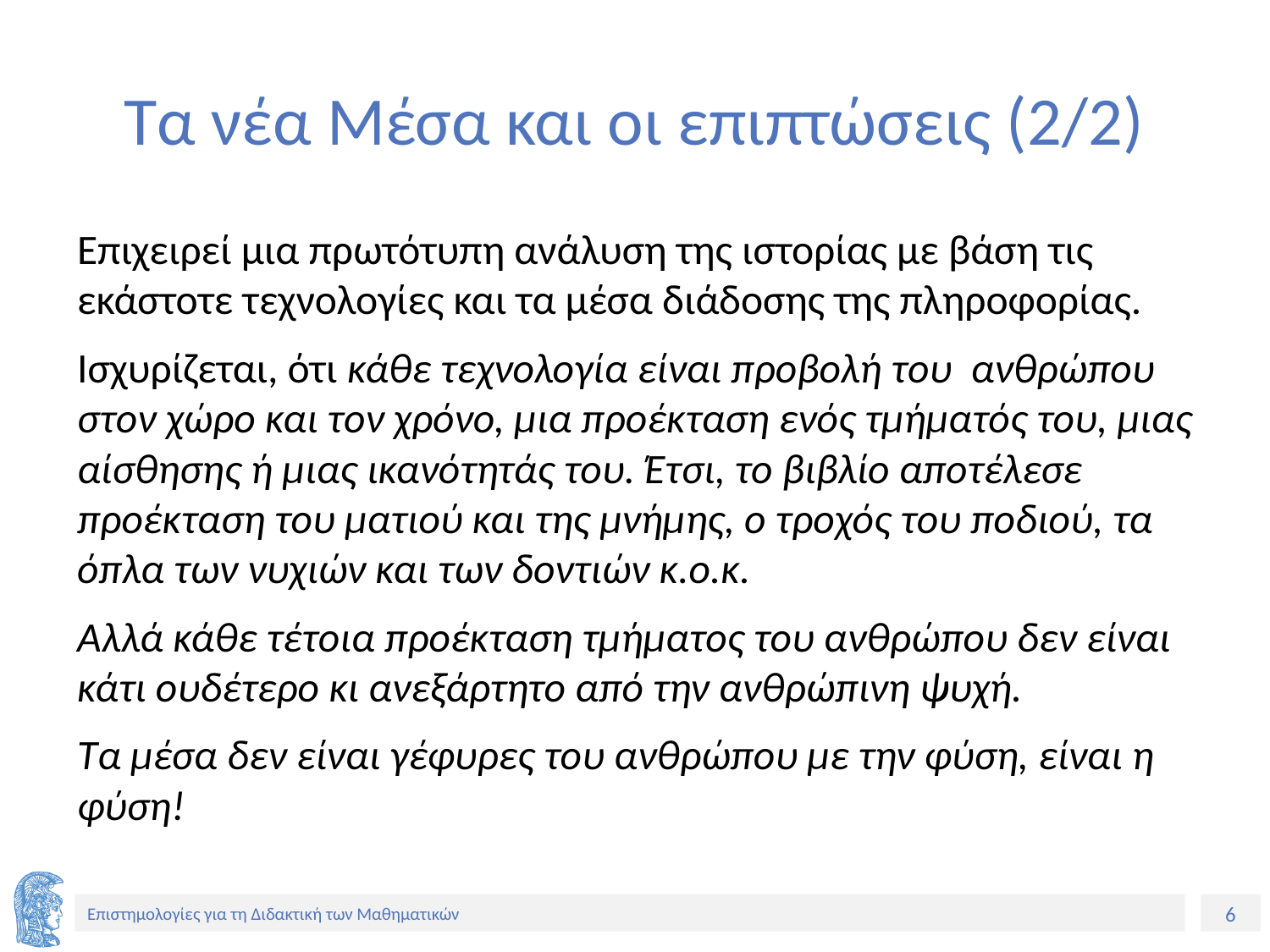

# Τα νέα Μέσα και οι επιπτώσεις (2/2)
Επιχειρεί μια πρωτότυπη ανάλυση της ιστορίας με βάση τις εκάστοτε τεχνολογίες και τα μέσα διάδοσης της πληροφορίας.
Ισχυρίζεται, ότι κάθε τεχνολογία είναι προβολή του  ανθρώπου στον χώρο και τον χρόνο, μια προέκταση ενός τμήματός του, μιας αίσθησης ή μιας ικανότητάς του. Έτσι, το βιβλίο αποτέλεσε προέκταση του ματιού και της μνήμης, ο τροχός του ποδιού, τα όπλα των νυχιών και των δοντιών κ.ο.κ.
Αλλά κάθε τέτοια προέκταση τμήματος του ανθρώπου δεν είναι κάτι ουδέτερο κι ανεξάρτητο από την ανθρώπινη ψυχή.
Τα μέσα δεν είναι γέφυρες του ανθρώπου με την φύση, είναι η φύση!